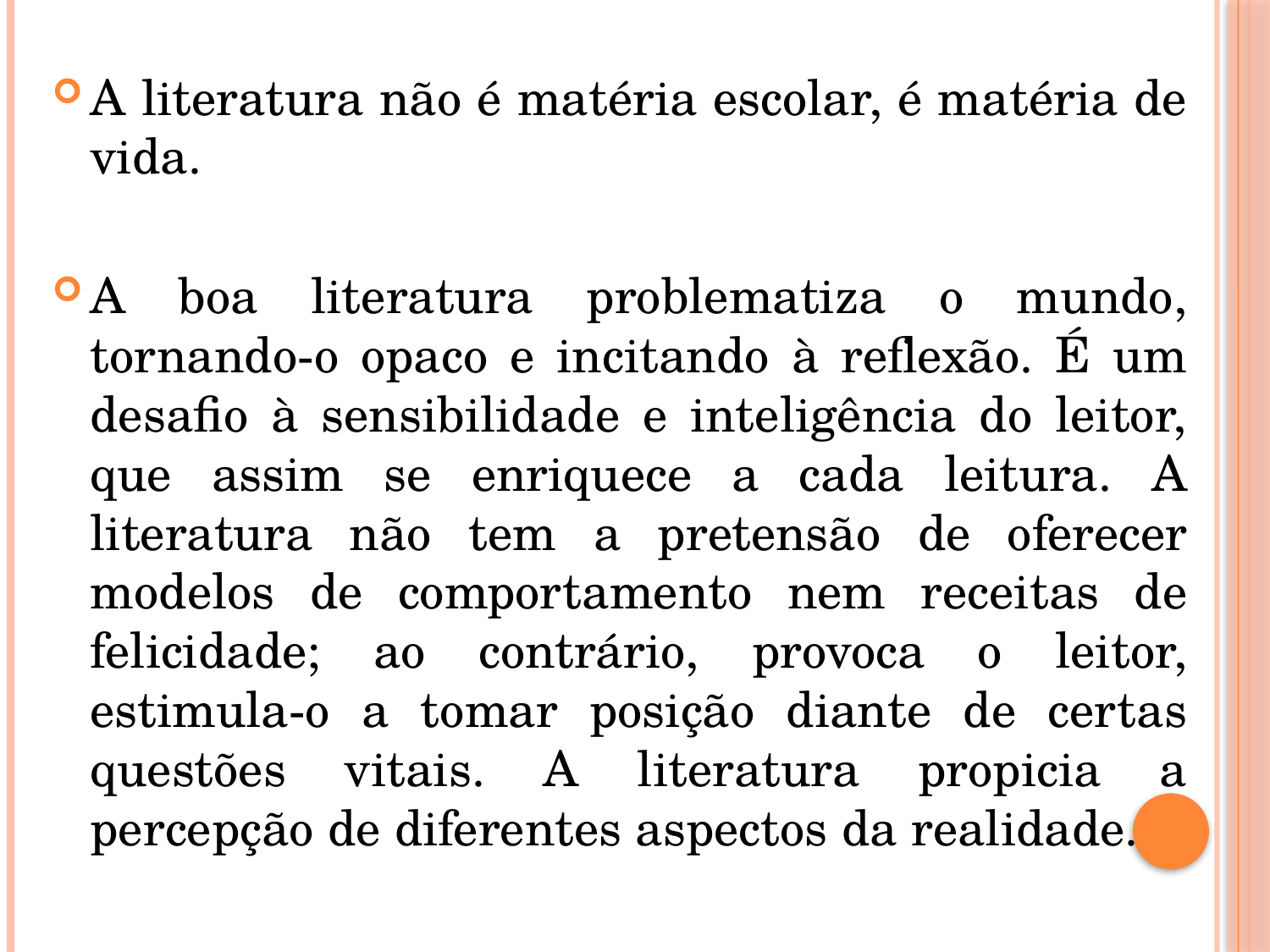

A literatura não é matéria escolar, é matéria de vida.

A boa literatura problematiza o mundo, tornando-o opaco e incitando à reflexão. É um desafio à sensibilidade e inteligência do leitor, que assim se enriquece a cada leitura. A literatura não tem a pretensão de oferecer modelos de comportamento nem receitas de felicidade; ao contrário, provoca o leitor, estimula-o a tomar posição diante de certas questões vitais. A literatura propicia a percepção de diferentes aspectos da realidade.